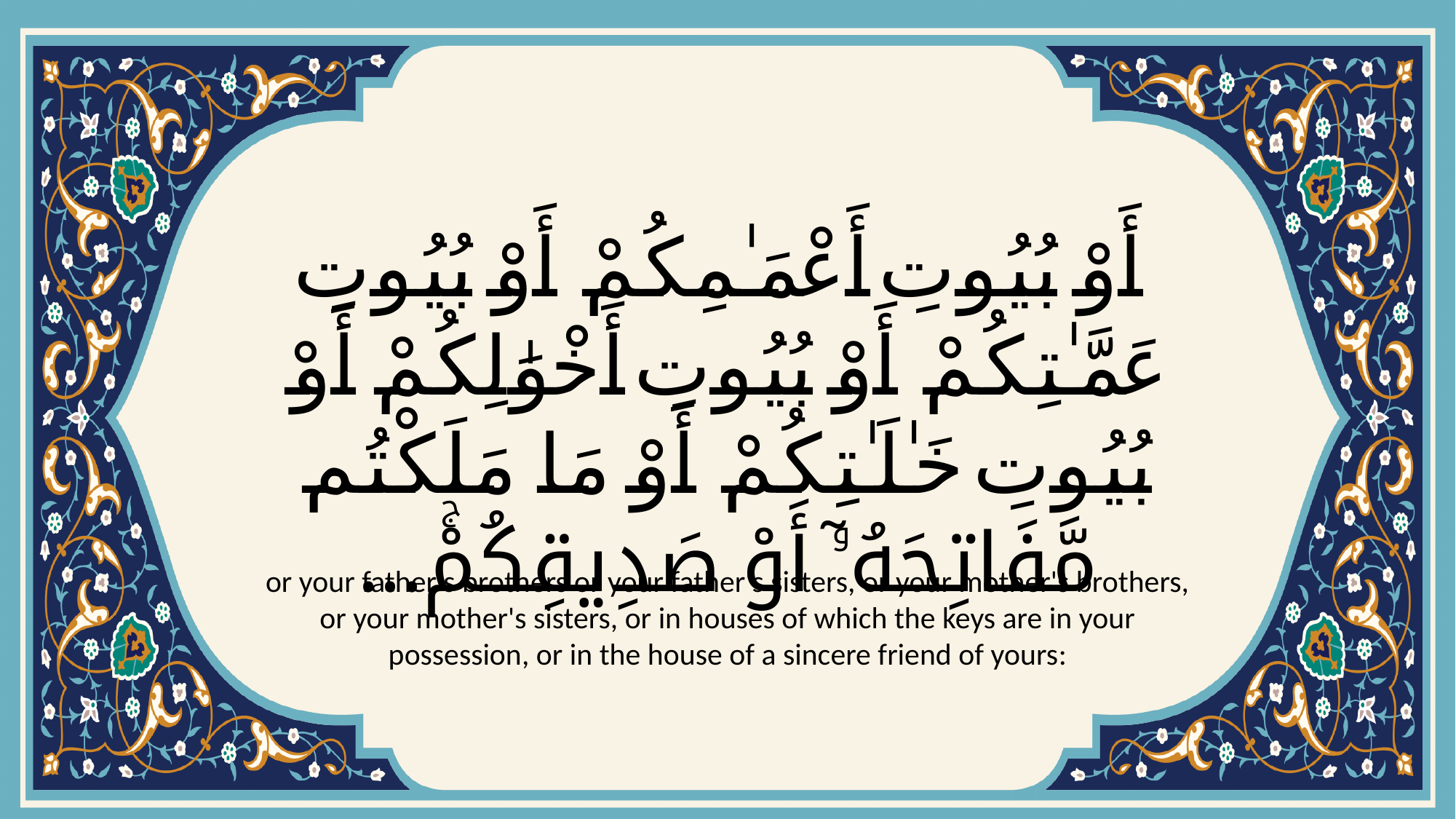

# أَوْ بُيُوتِ أَعْمَـٰمِكُمْ أَوْ بُيُوتِ عَمَّـٰتِكُمْ أَوْ بُيُوتِ أَخْوَٰلِكُمْ أَوْ بُيُوتِ خَـٰلَـٰتِكُمْ أَوْ مَا مَلَكْتُم مَّفَاتِحَهُۥٓ أَوْ صَدِيقِكُمْۚ...
or your father's brothers or your father's sisters, or your mother's brothers, or your mother's sisters, or in houses of which the keys are in your possession, or in the house of a sincere friend of yours: